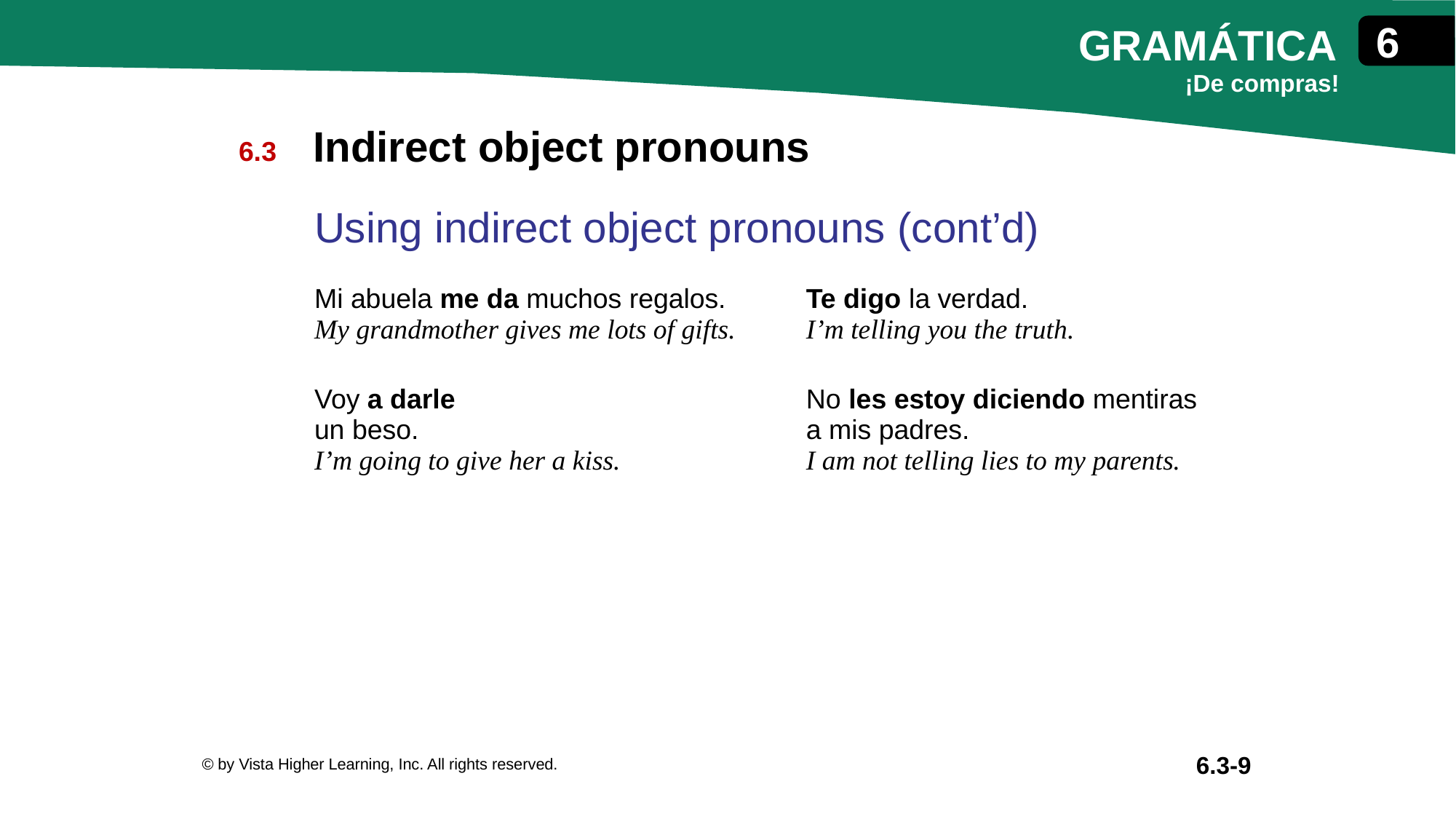

Indirect object pronouns
Using indirect object pronouns (cont’d)
| Mi abuela me da muchos regalos. My grandmother gives me lots of gifts. Voy a darle un beso. I’m going to give her a kiss. | Te digo la verdad. I’m telling you the truth. No les estoy diciendo mentiras a mis padres. I am not telling lies to my parents. |
| --- | --- |
© by Vista Higher Learning, Inc. All rights reserved.
6.3-9